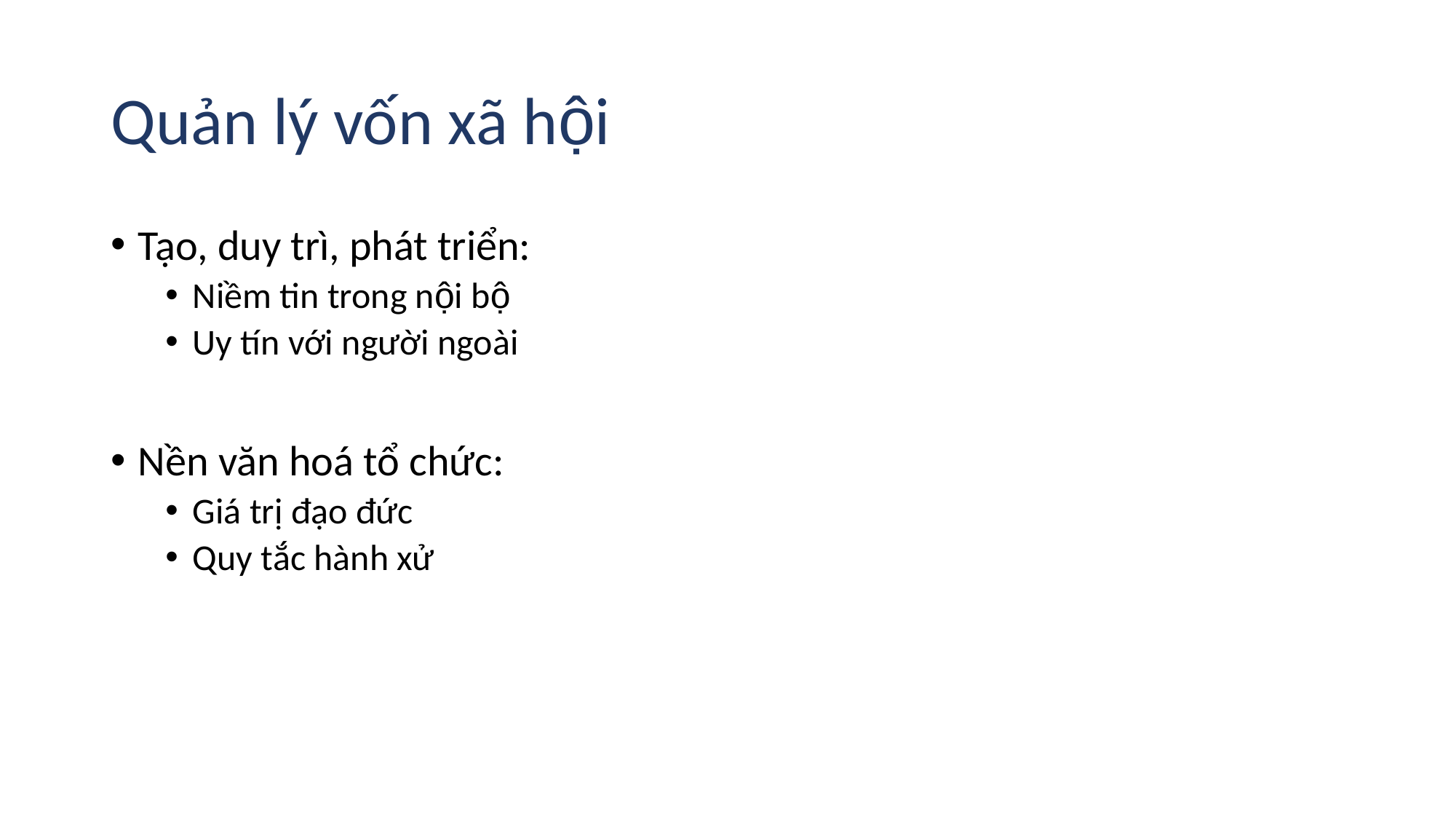

# Quản lý vốn xã hội
Tạo, duy trì, phát triển:
Niềm tin trong nội bộ
Uy tín với người ngoài

Nền văn hoá tổ chức:
Giá trị đạo đức
Quy tắc hành xử